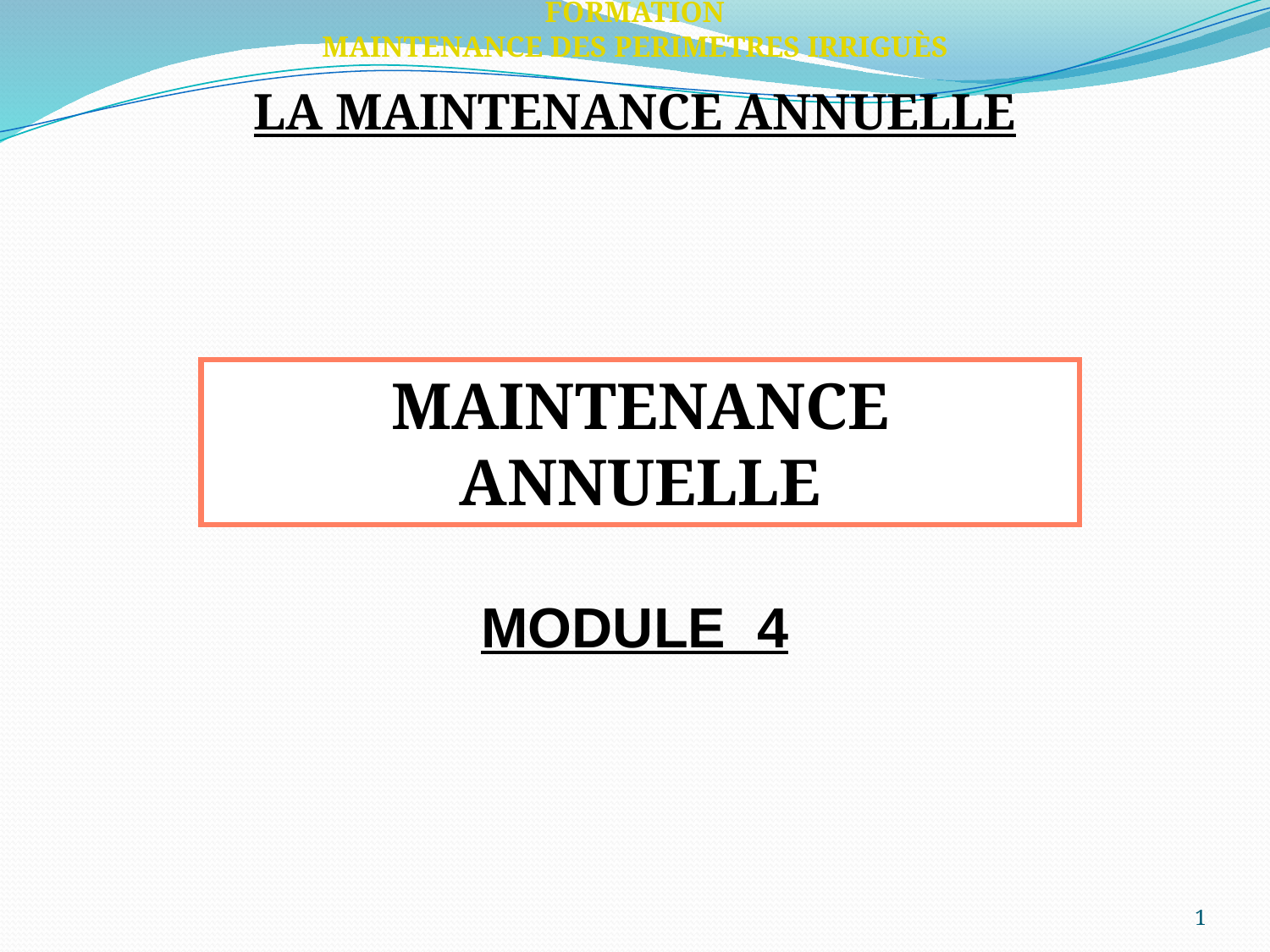

FORMATION
MAINTENANCE DES PERIMETRES IRRIGUÈS
LA MAINTENANCE ANNUELLE
MAINTENANCE ANNUELLE
MODULE  4
1